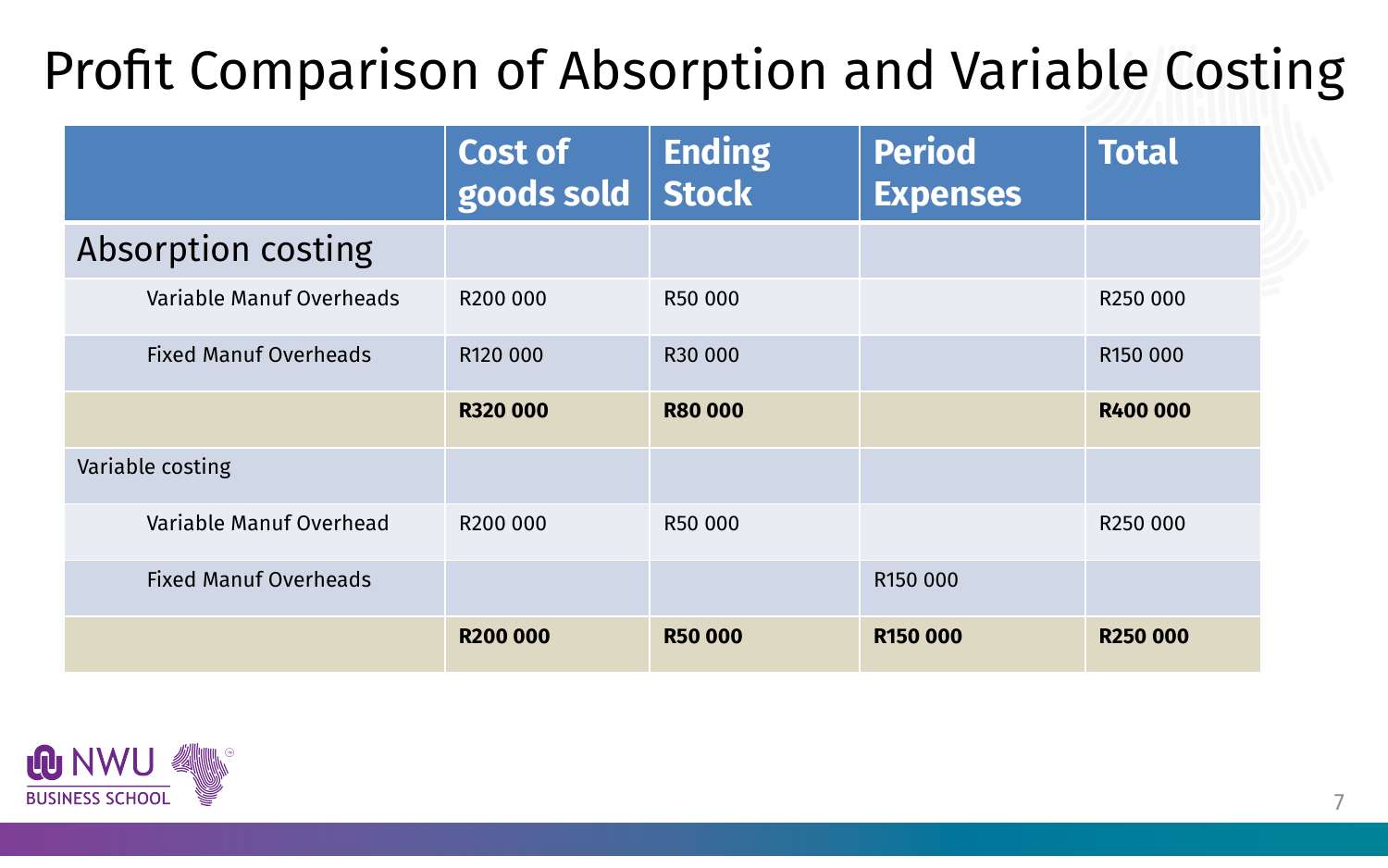

# Profit Comparison of Absorption and Variable Costing
|  | Cost of goods sold | Ending Stock | Period Expenses | Total |
| --- | --- | --- | --- | --- |
| Absorption costing |  |  |  |  |
| Variable Manuf Overheads | R200 000 | R50 000 |  | R250 000 |
| Fixed Manuf Overheads | R120 000 | R30 000 |  | R150 000 |
|  | R320 000 | R80 000 |  | R400 000 |
| Variable costing |  |  |  |  |
| Variable Manuf Overhead | R200 000 | R50 000 |  | R250 000 |
| Fixed Manuf Overheads |  |  | R150 000 |  |
|  | R200 000 | R50 000 | R150 000 | R250 000 |
7